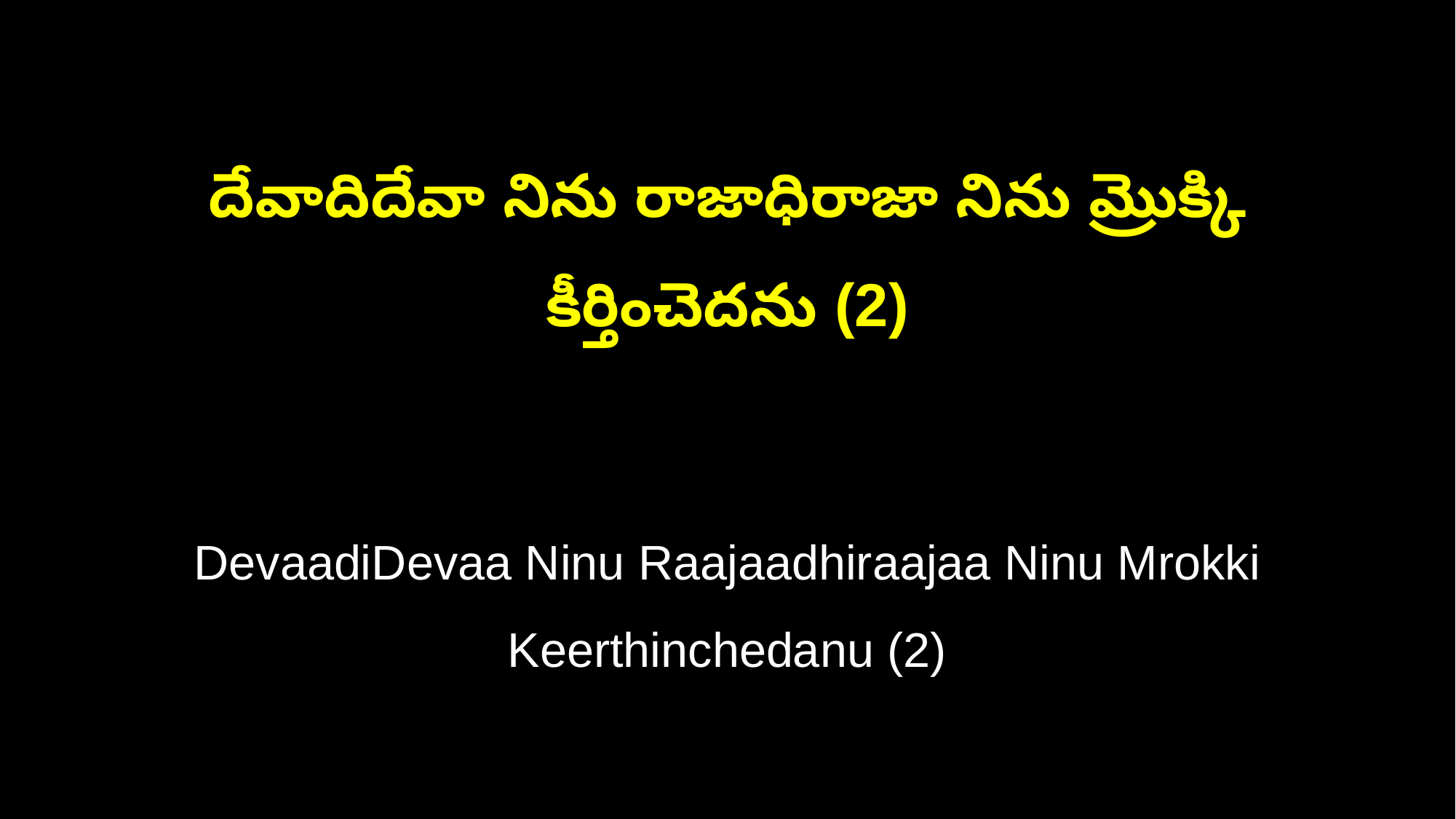

దేవాదిదేవా నిను రాజాధిరాజా నిను మ్రొక్కి కీర్తించెదను (2)
DevaadiDevaa Ninu Raajaadhiraajaa Ninu Mrokki Keerthinchedanu (2)